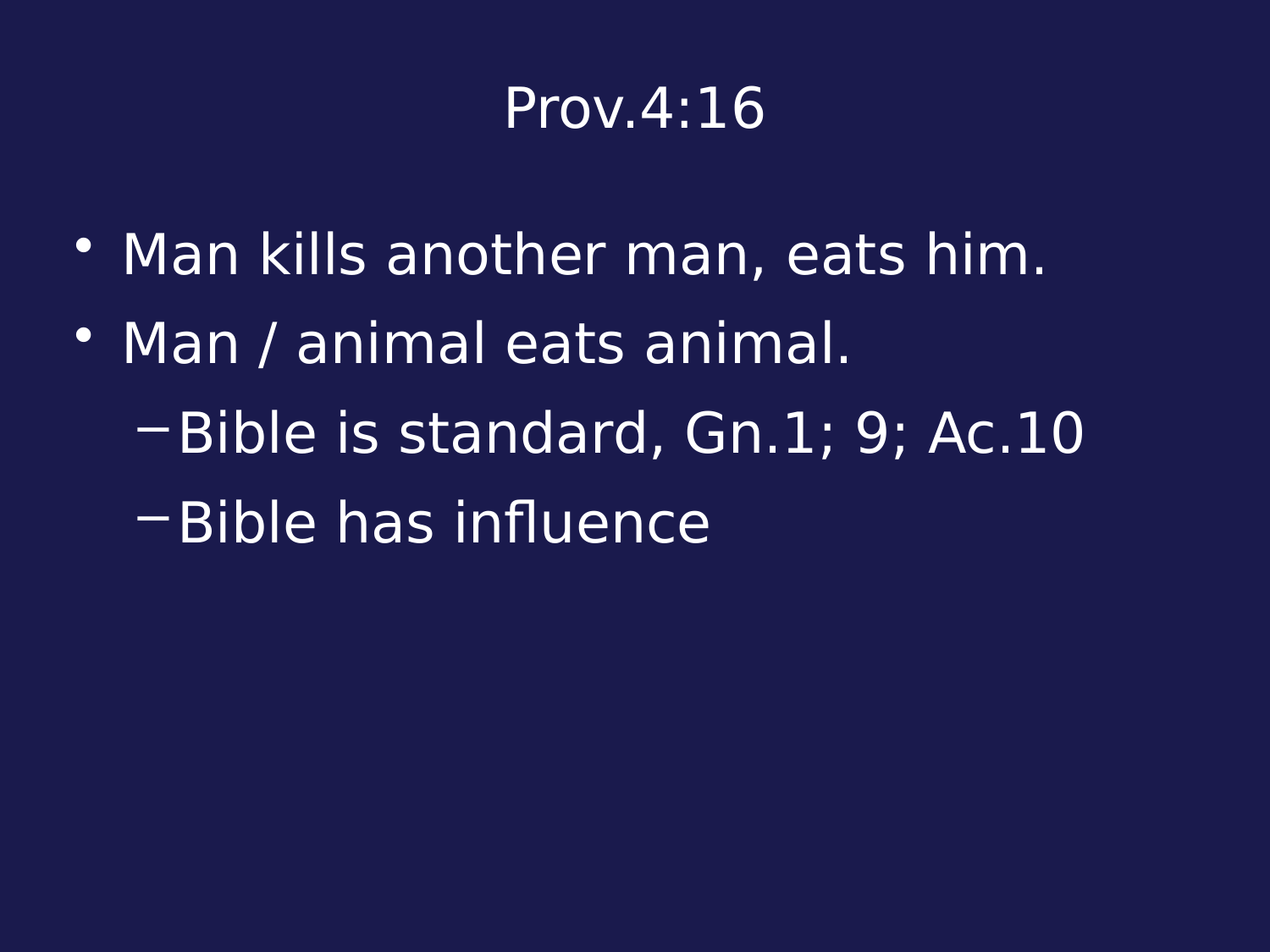

# Prov.4:16
Man kills another man, eats him.
Man / animal eats animal.
Bible is standard, Gn.1; 9; Ac.10
Bible has influence